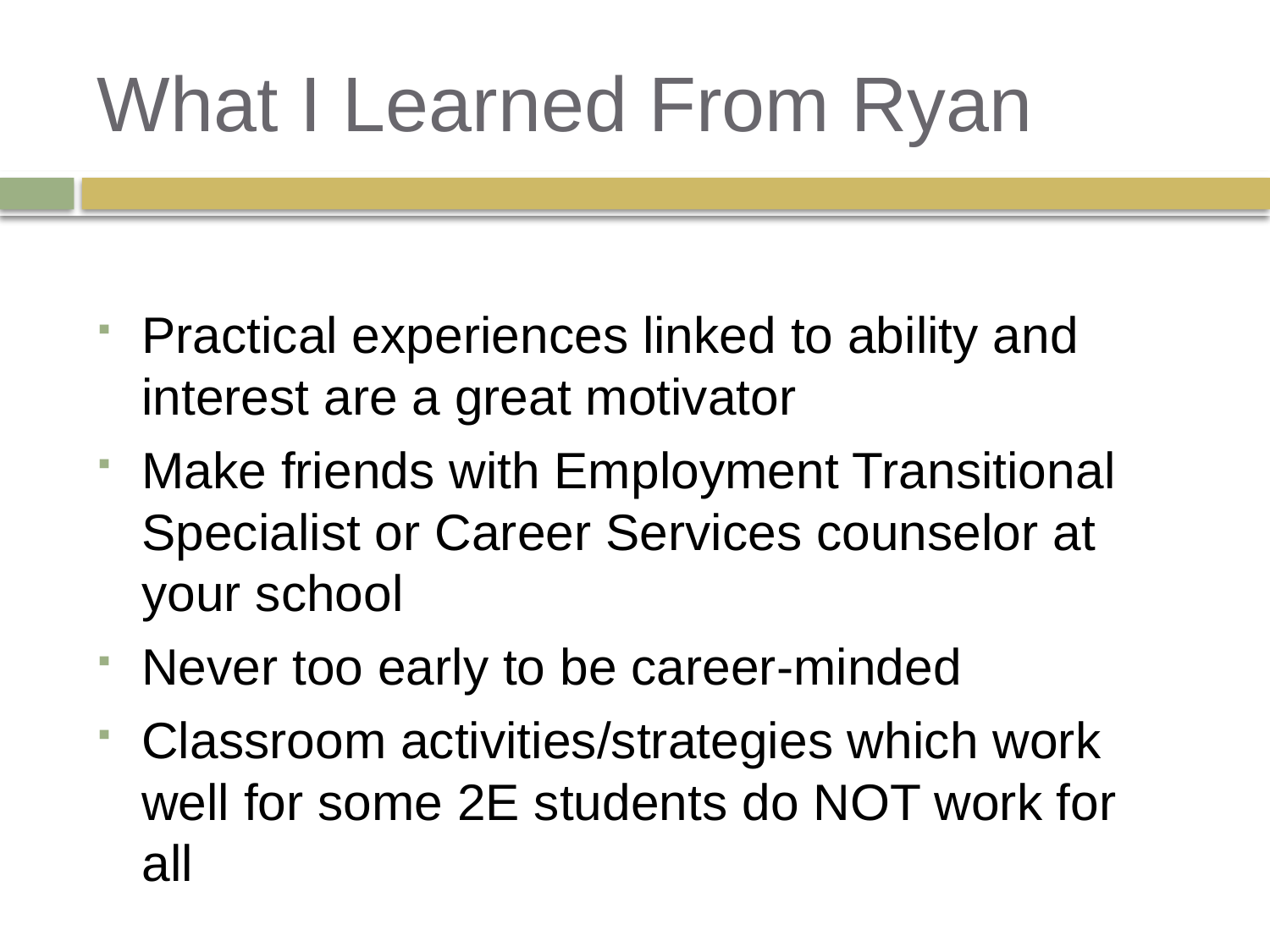

# What I Learned From Ryan
Practical experiences linked to ability and interest are a great motivator
Make friends with Employment Transitional Specialist or Career Services counselor at your school
Never too early to be career-minded
Classroom activities/strategies which work well for some 2E students do NOT work for all